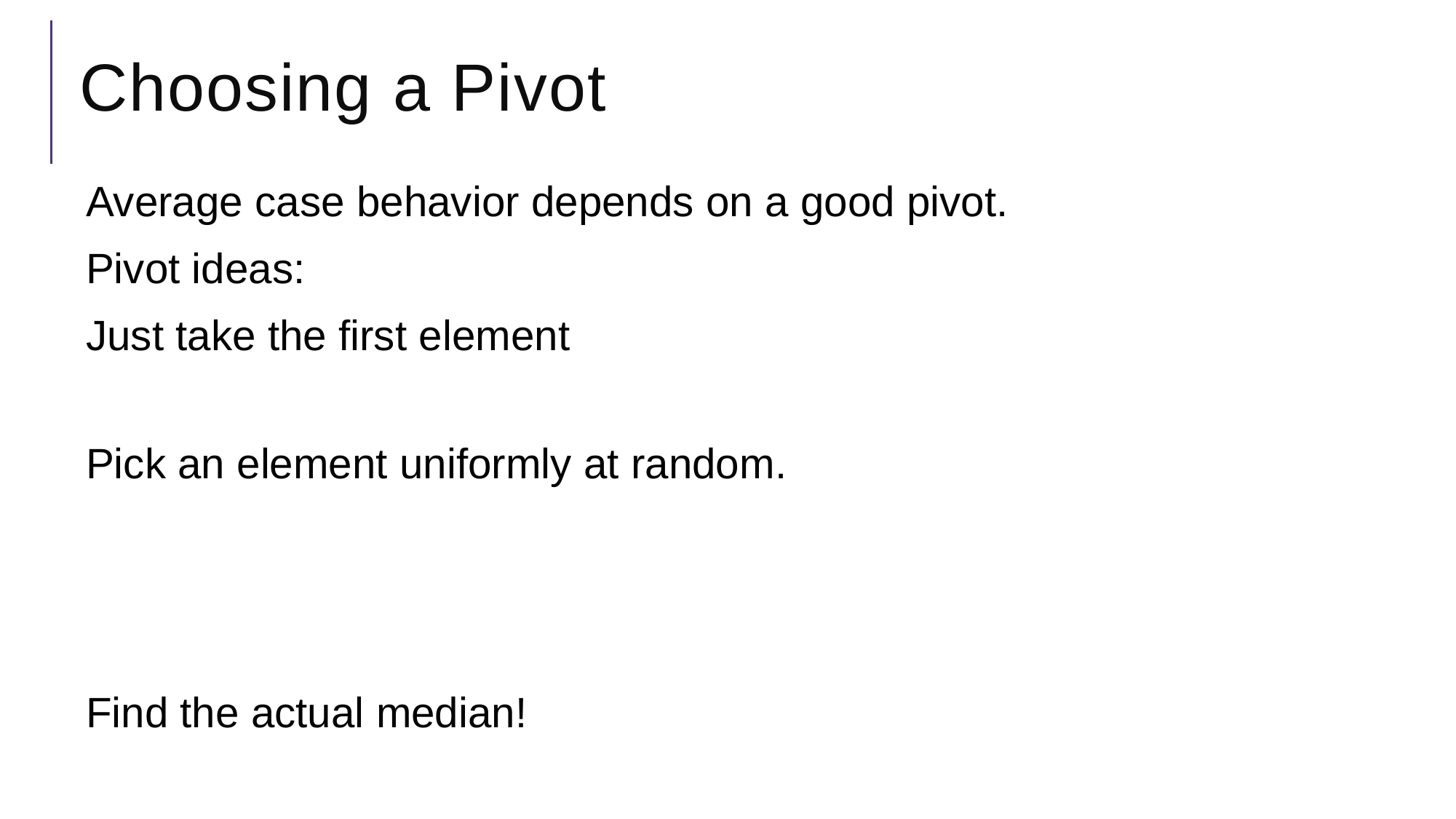

# Choosing a Pivot
Average case behavior depends on a good pivot.
Pivot ideas:
Just take the first element

Pick an element uniformly at random.

Find the actual median!